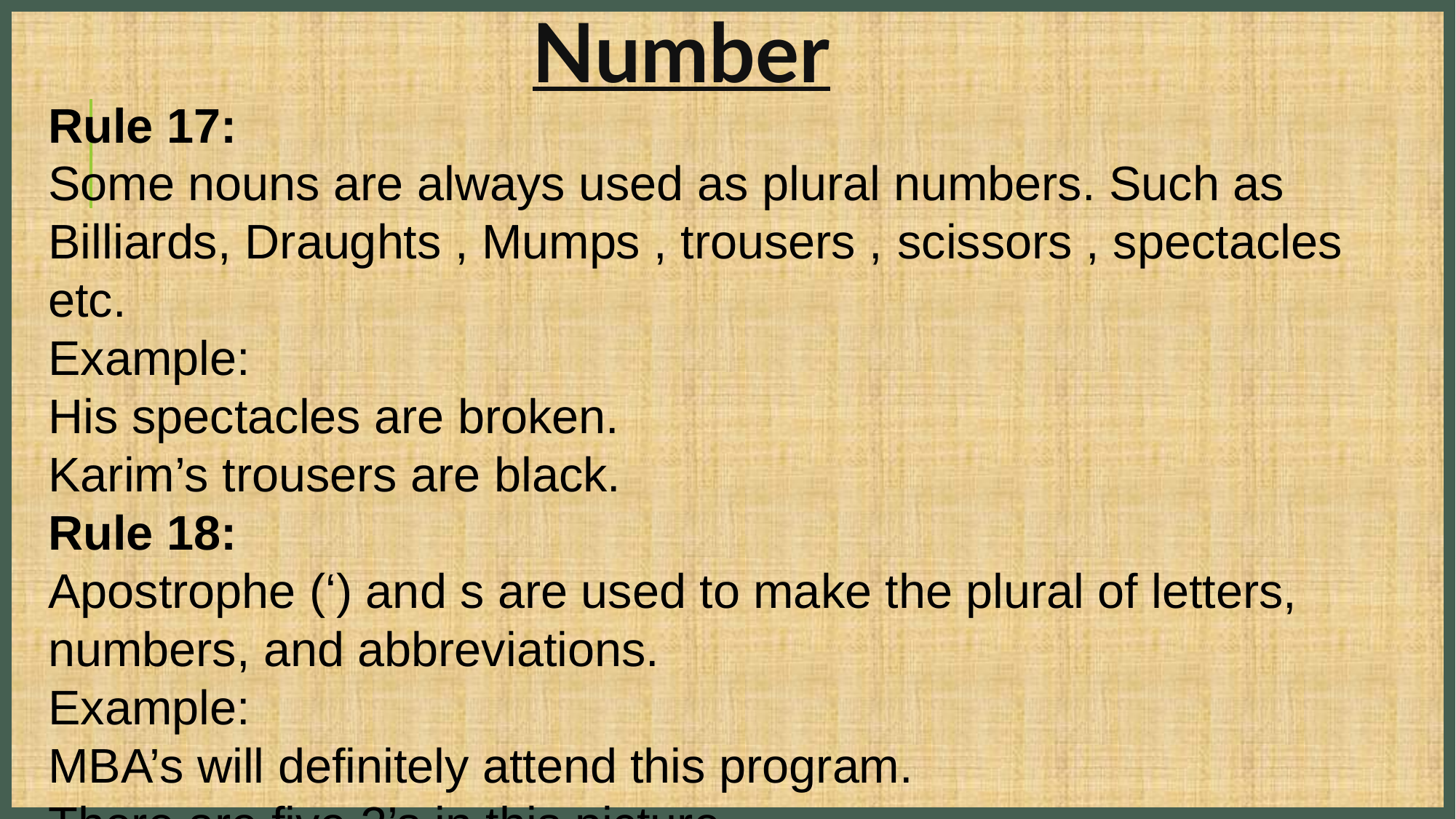

Number
Rule 17:
Some nouns are always used as plural numbers. Such as Billiards, Draughts , Mumps , trousers , ‍scissors , spectacles etc.
Example:
His spectacles are broken.
Karim’s trousers are black.
Rule 18:
Apostrophe (‘) and s are used to make the plural of letters, numbers, and abbreviations.
Example:
MBA’s will definitely attend this program.
There are five 2’s in this picture.